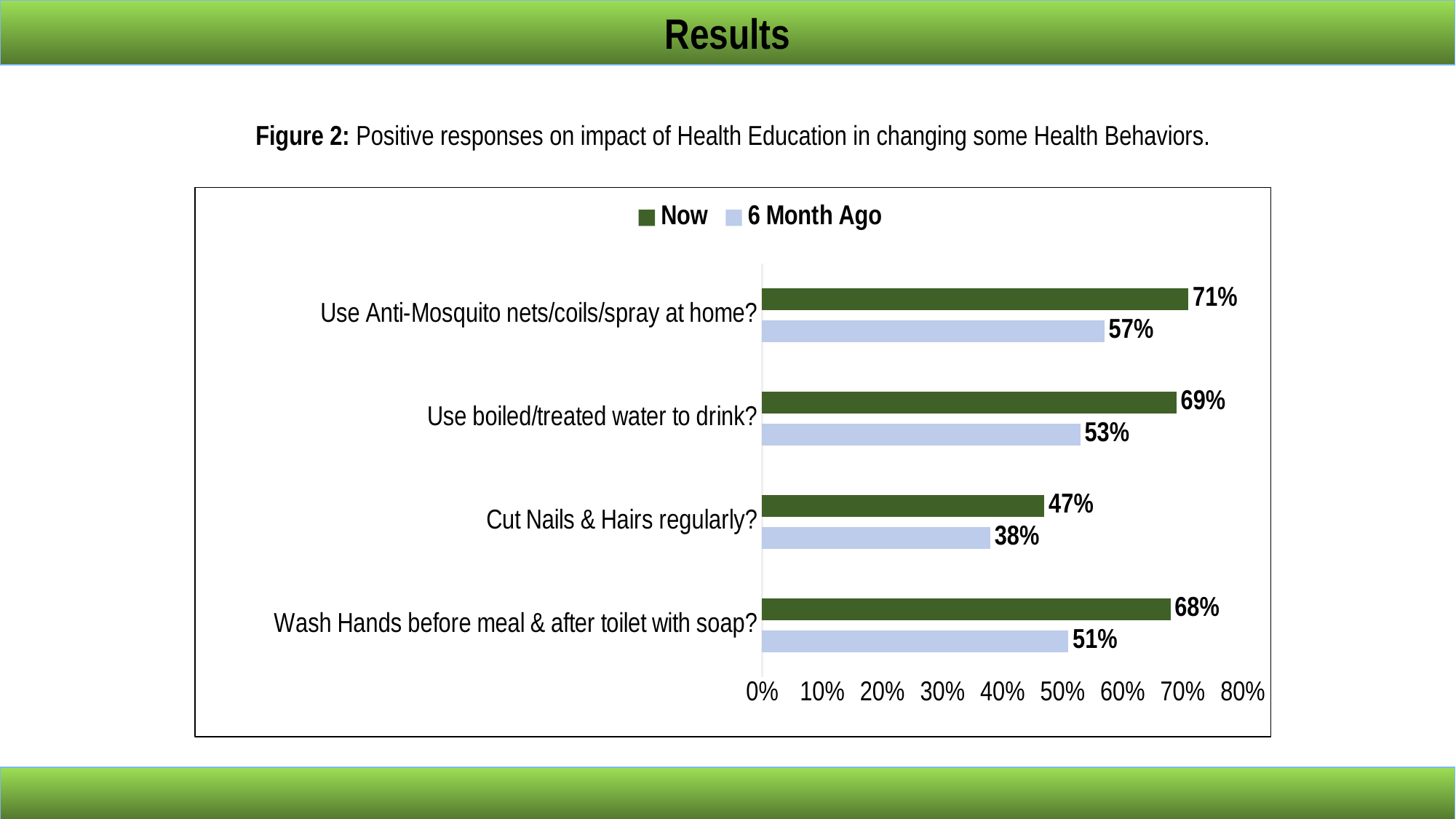

Results
Figure 2: Positive responses on impact of Health Education in changing some Health Behaviors.

### Chart:

| Category | 6 Month Ago | Now |
|---|---|---|
| Wash Hands before meal & after toilet with soap? | 0.51 | 0.68 |
| Cut Nails & Hairs regularly? | 0.38 | 0.47 |
| Use boiled/treated water to drink? | 0.53 | 0.69 |
| Use Anti-Mosquito nets/coils/spray at home? | 0.57 | 0.71 |
59